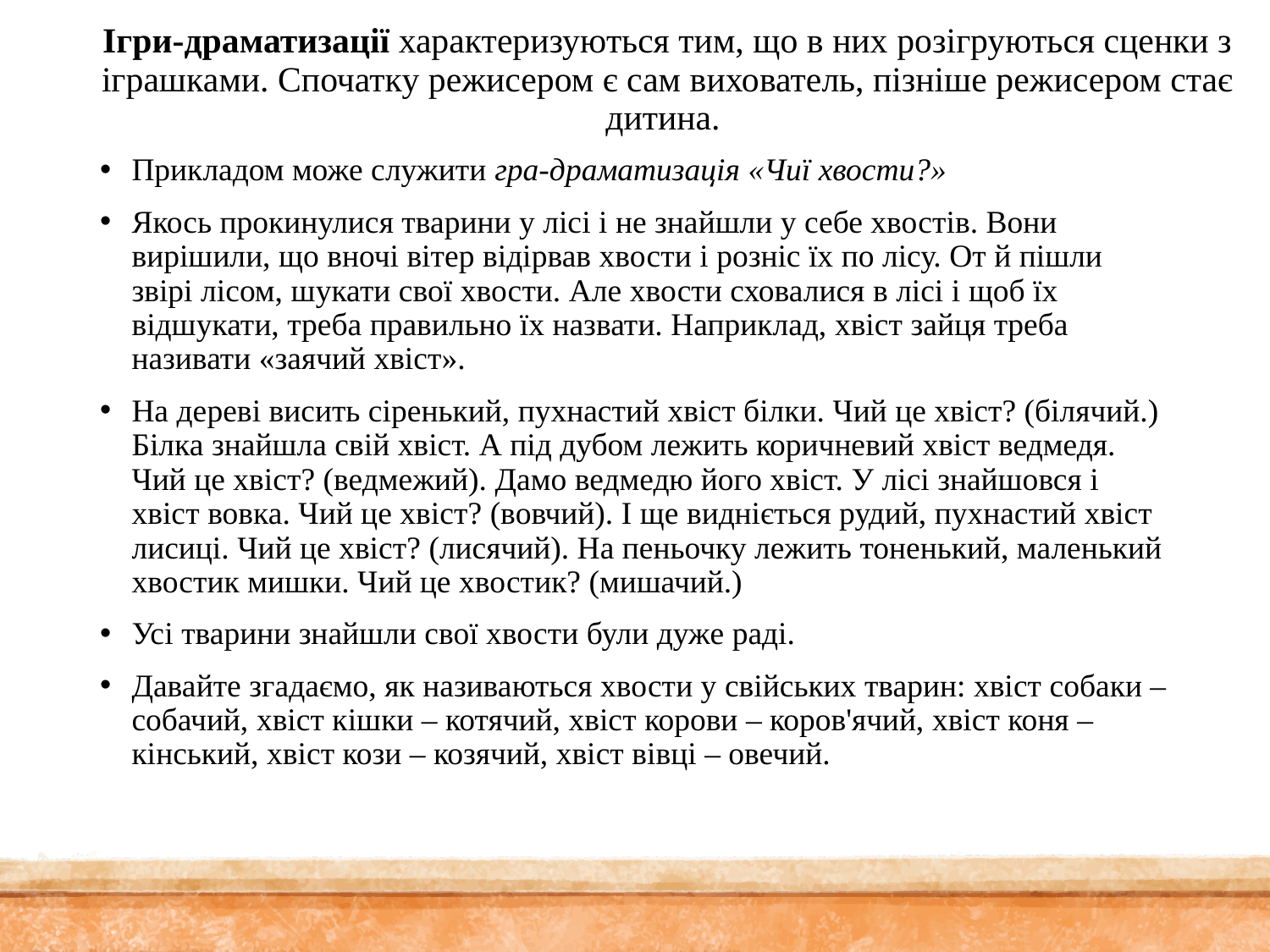

# Ігри-драматизації характеризуються тим, що в них розігруються сценки з іграшками. Спочатку режисером є сам вихователь, пізніше режисером стає дитина.
Прикладом може служити гра-драматизація «Чиї хвости?»
Якось прокинулися тварини у лісі і не знайшли у себе хвостів. Вони вирішили, що вночі вітер відірвав хвости і розніс їх по лісу. От й пішли звірі лісом, шукати свої хвости. Але хвости сховалися в лісі і щоб їх відшукати, треба правильно їх назвати. Наприклад, хвіст зайця треба називати «заячий хвіст».
На дереві висить сіренький, пухнастий хвіст білки. Чий це хвіст? (білячий.) Білка знайшла свій хвіст. А під дубом лежить коричневий хвіст ведмедя. Чий це хвіст? (ведмежий). Дамо ведмедю його хвіст. У лісі знайшовся і хвіст вовка. Чий це хвіст? (вовчий). І ще видніється рудий, пухнастий хвіст лисиці. Чий це хвіст? (лисячий). На пеньочку лежить тоненький, маленький хвостик мишки. Чий це хвостик? (мишачий.)
Усі тварини знайшли свої хвости були дуже раді.
Давайте згадаємо, як називаються хвости у свійських тварин: хвіст собаки – собачий, хвіст кішки – котячий, хвіст корови – коров'ячий, хвіст коня – кінський, хвіст кози – козячий, хвіст вівці – овечий.